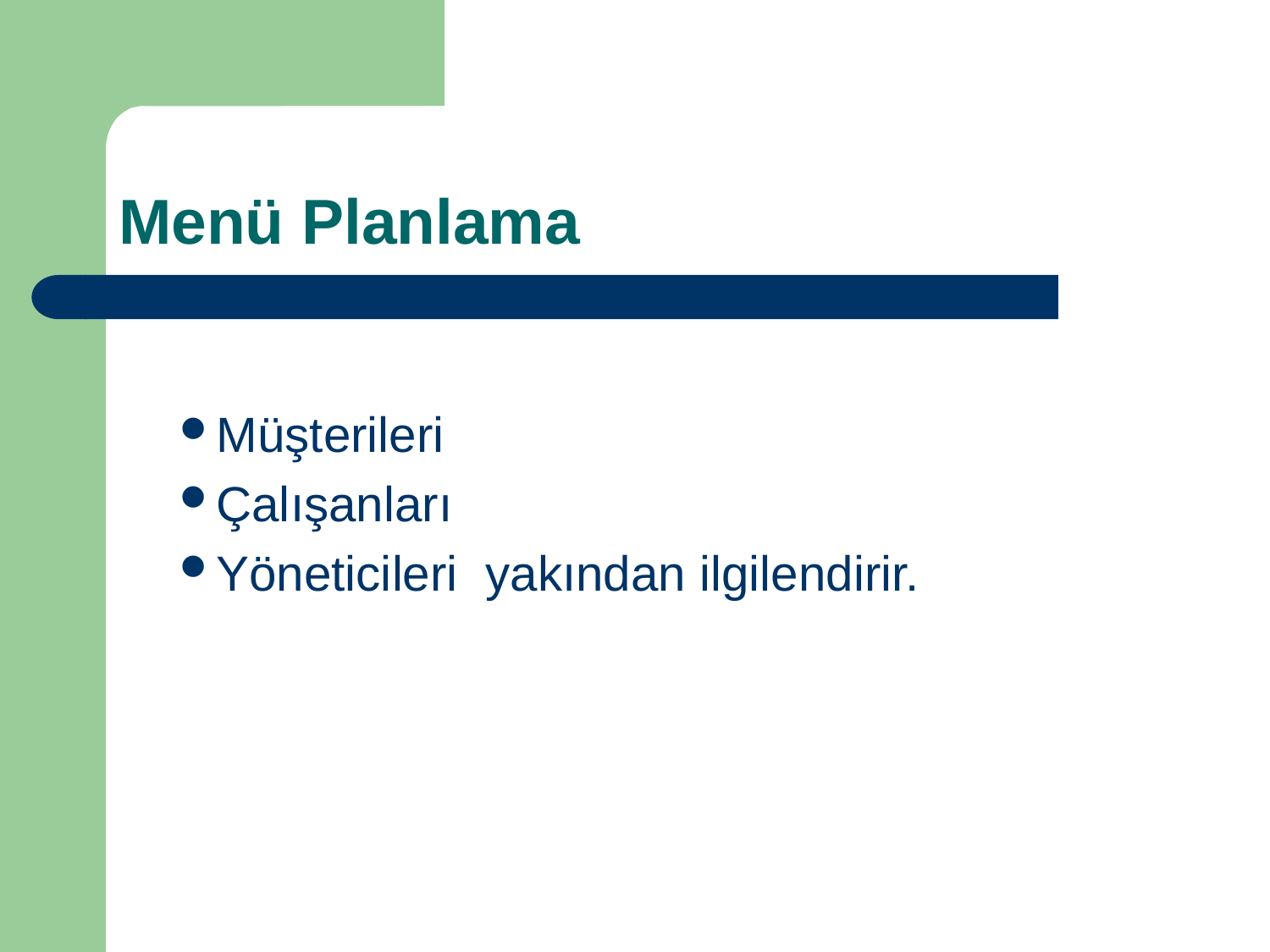

# Menü Planlama

Müşterileri
Çalışanları
Yöneticileri  yakından ilgilendirir.